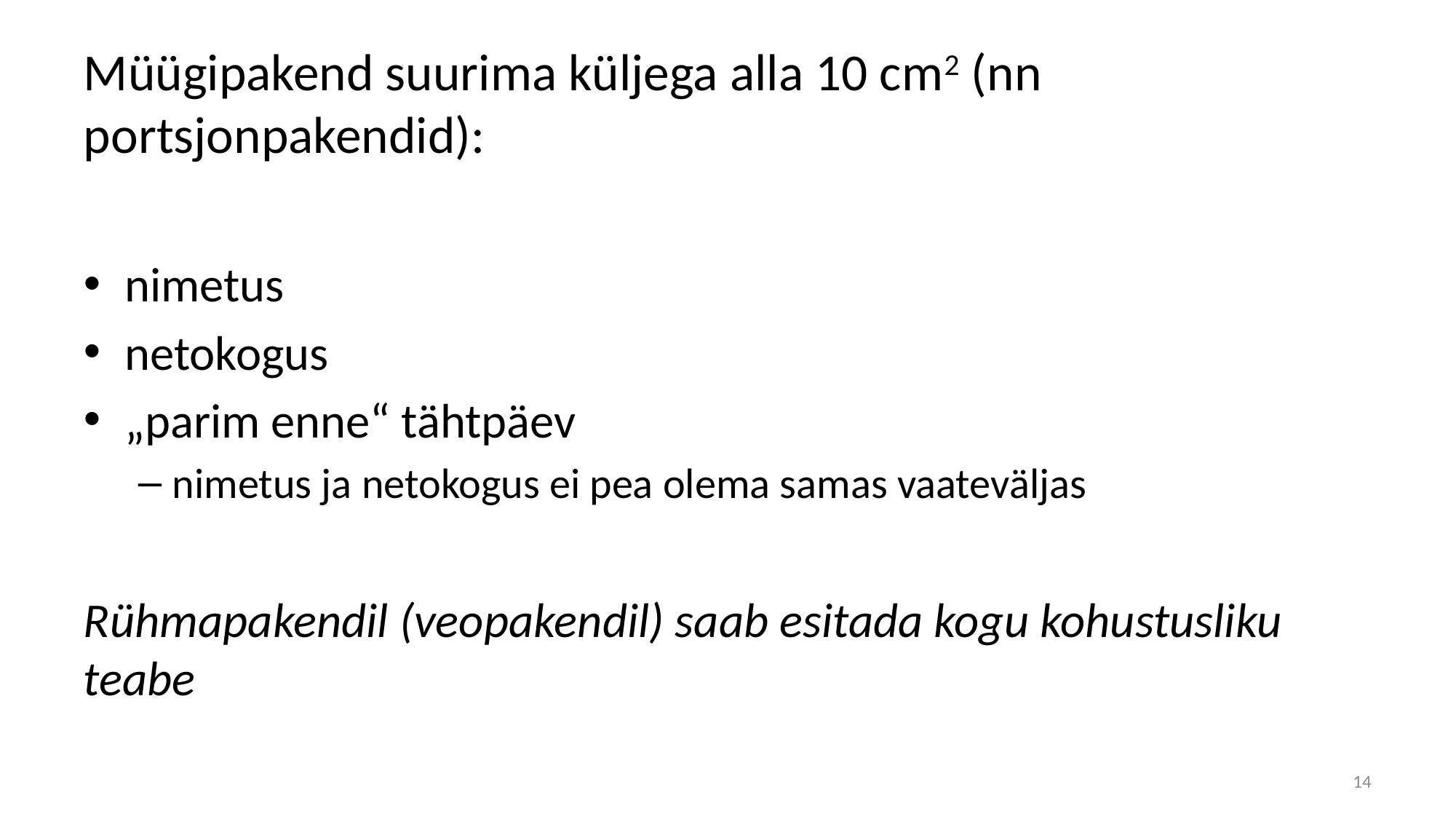

# Müügipakend suurima küljega alla 10 cm2 (nn portsjonpakendid):
nimetus
netokogus
„parim enne“ tähtpäev
nimetus ja netokogus ei pea olema samas vaateväljas

Rühmapakendil (veopakendil) saab esitada kogu kohustusliku teabe
14